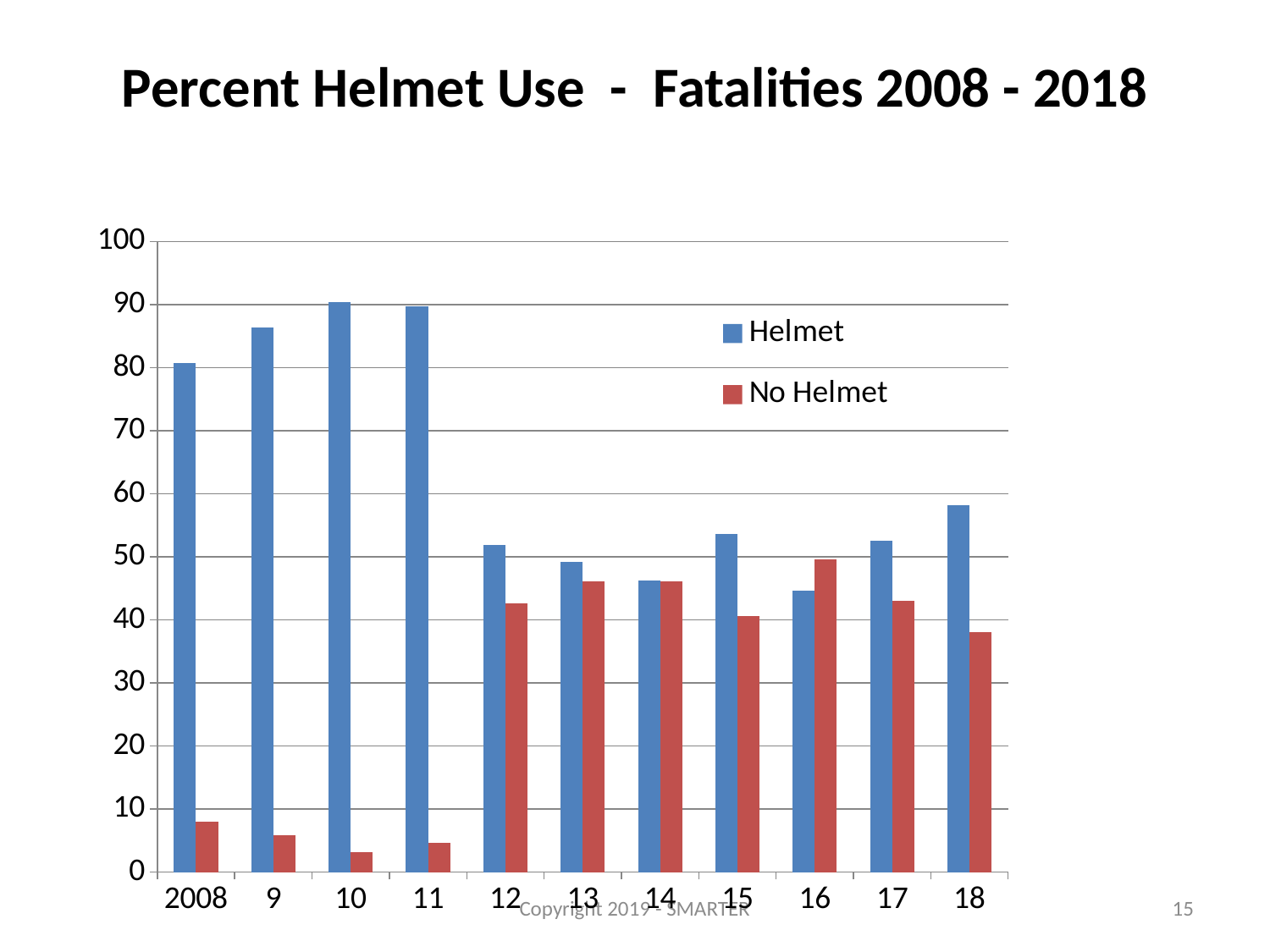

# Percent Helmet Use  -  Fatalities 2008 - 2018

### Chart

| Category | Helmet | No Helmet |
|---|---|---|
| 2008 | 80.8 | 8.0 |
| 9 | 86.41 | 5.83 |
| 10 | 90.48 | 3.17 |
| 11 | 89.81 | 4.63 |
| 12 | 51.94 | 42.64 |
| 13 | 49.22 | 46.09 |
| 14 | 46.3 | 46.09 |
| 15 | 53.62 | 40.58 |
| 16 | 44.68 | 49.65 |
| 17 | 52.55 | 43.07 |
| 18 | 58.21 | 38.06 |
Copyright 2019 - SMARTER
15